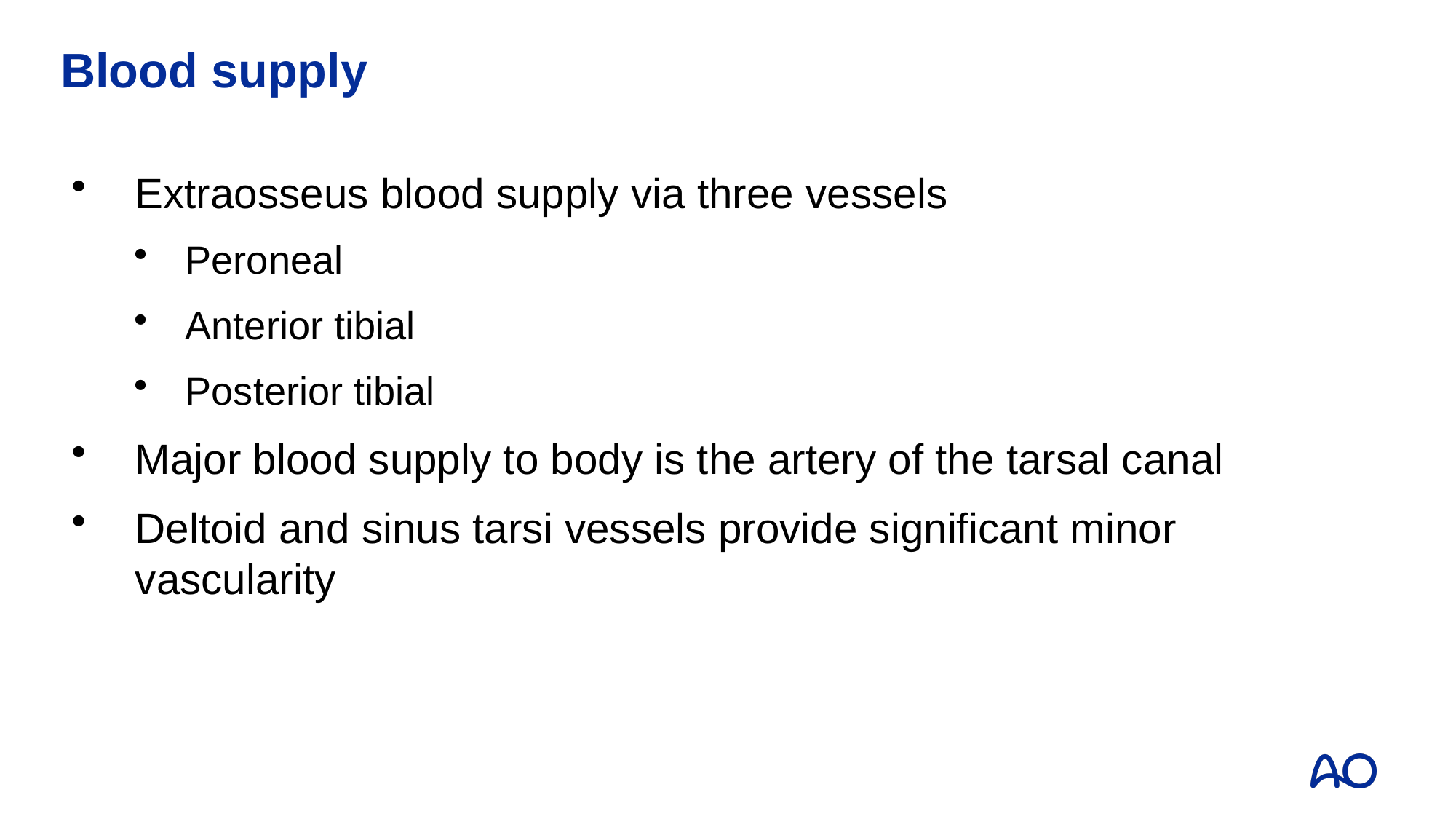

# Blood supply
Extraosseus blood supply via three vessels
Peroneal
Anterior tibial
Posterior tibial
Major blood supply to body is the artery of the tarsal canal
Deltoid and sinus tarsi vessels provide significant minor vascularity